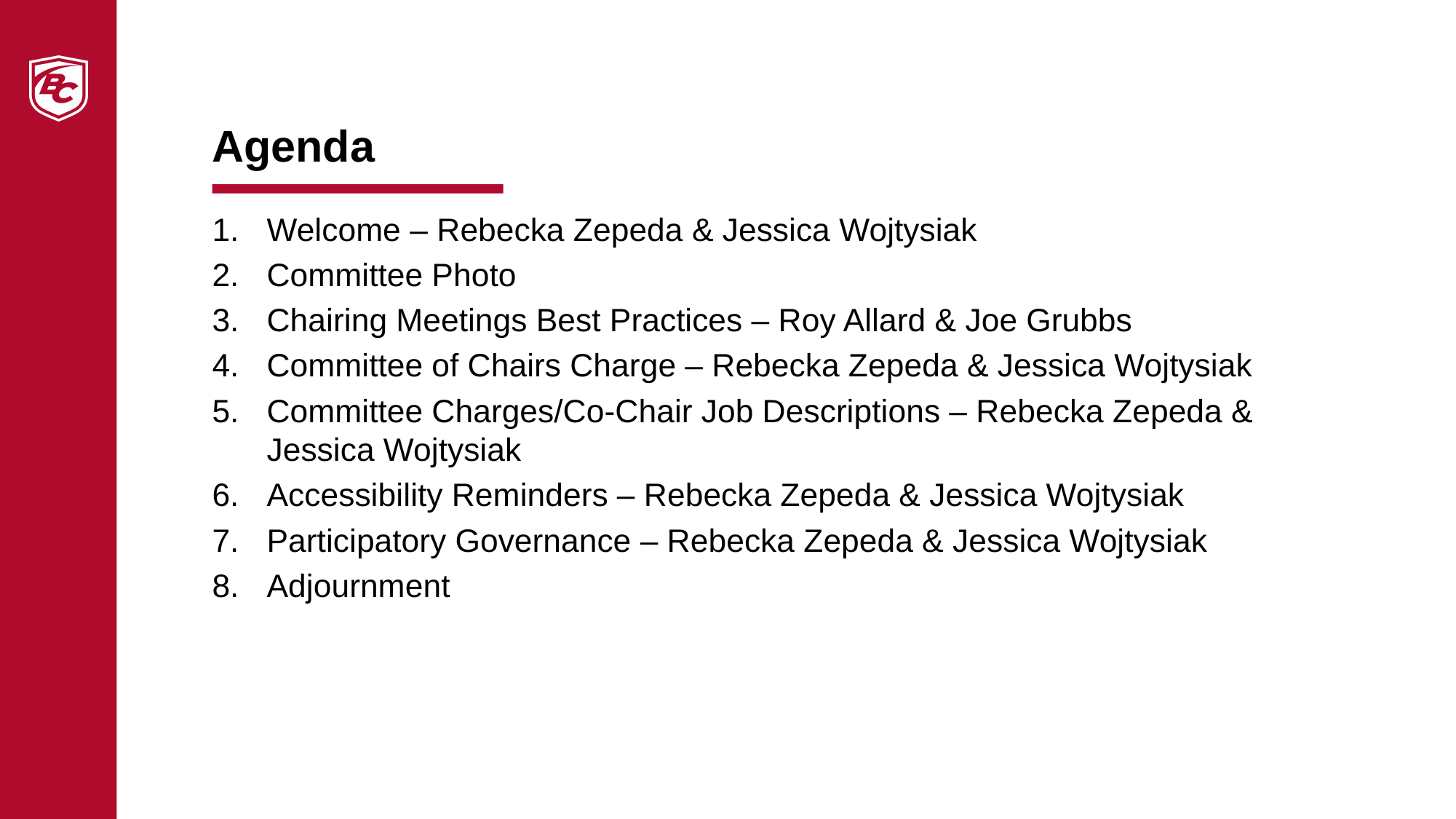

# Agenda
Welcome – Rebecka Zepeda & Jessica Wojtysiak
Committee Photo
Chairing Meetings Best Practices – Roy Allard & Joe Grubbs
Committee of Chairs Charge – Rebecka Zepeda & Jessica Wojtysiak
Committee Charges/Co-Chair Job Descriptions – Rebecka Zepeda & Jessica Wojtysiak
Accessibility Reminders – Rebecka Zepeda & Jessica Wojtysiak
Participatory Governance – Rebecka Zepeda & Jessica Wojtysiak
Adjournment